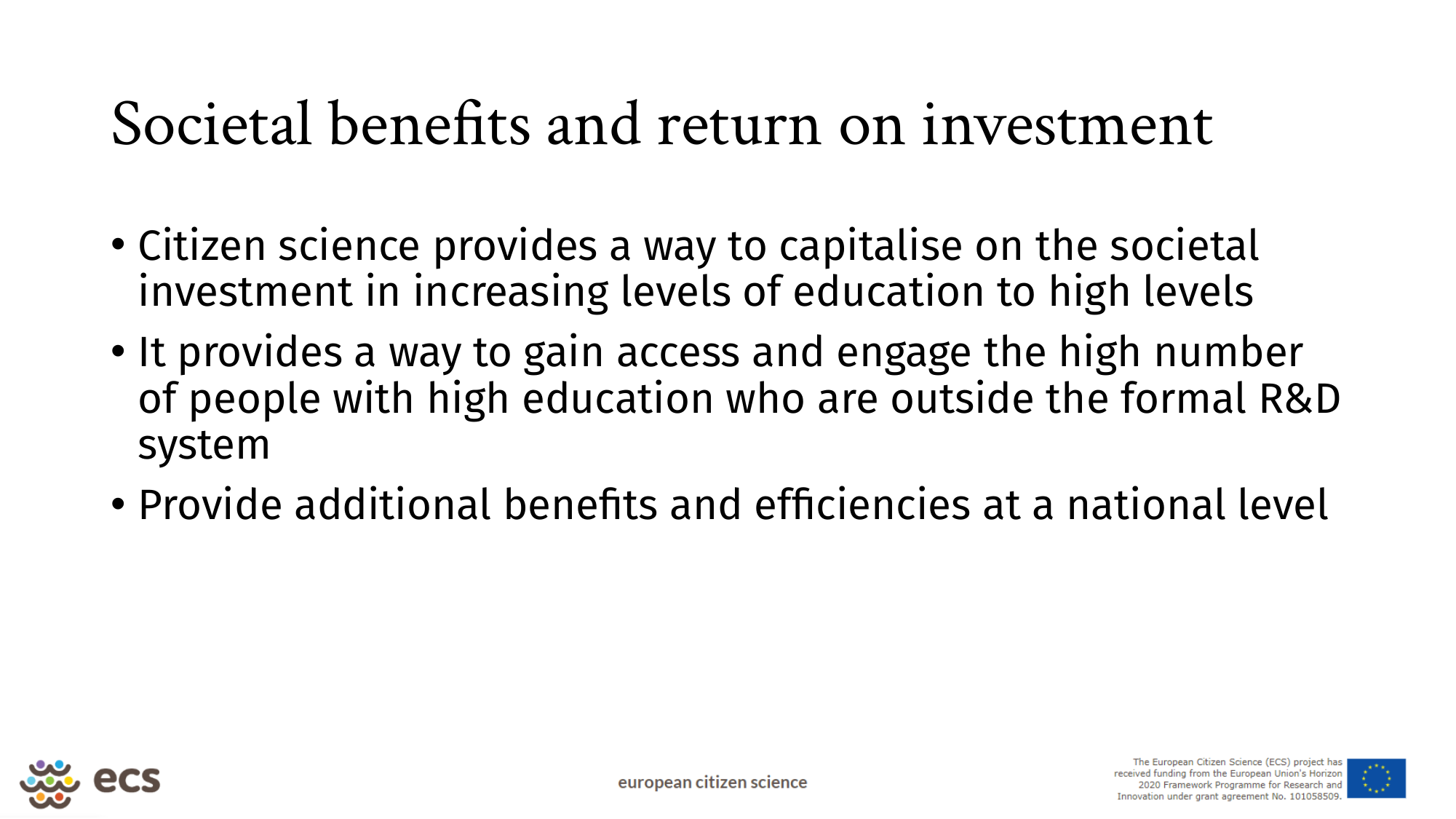

# Societal benefits and return on investment
Citizen science provides a way to capitalise on the societal investment in increasing levels of education to high levels
It provides a way to gain access and engage the high number of people with high education who are outside the formal R&D system
Provide additional benefits and efficiencies at a national level